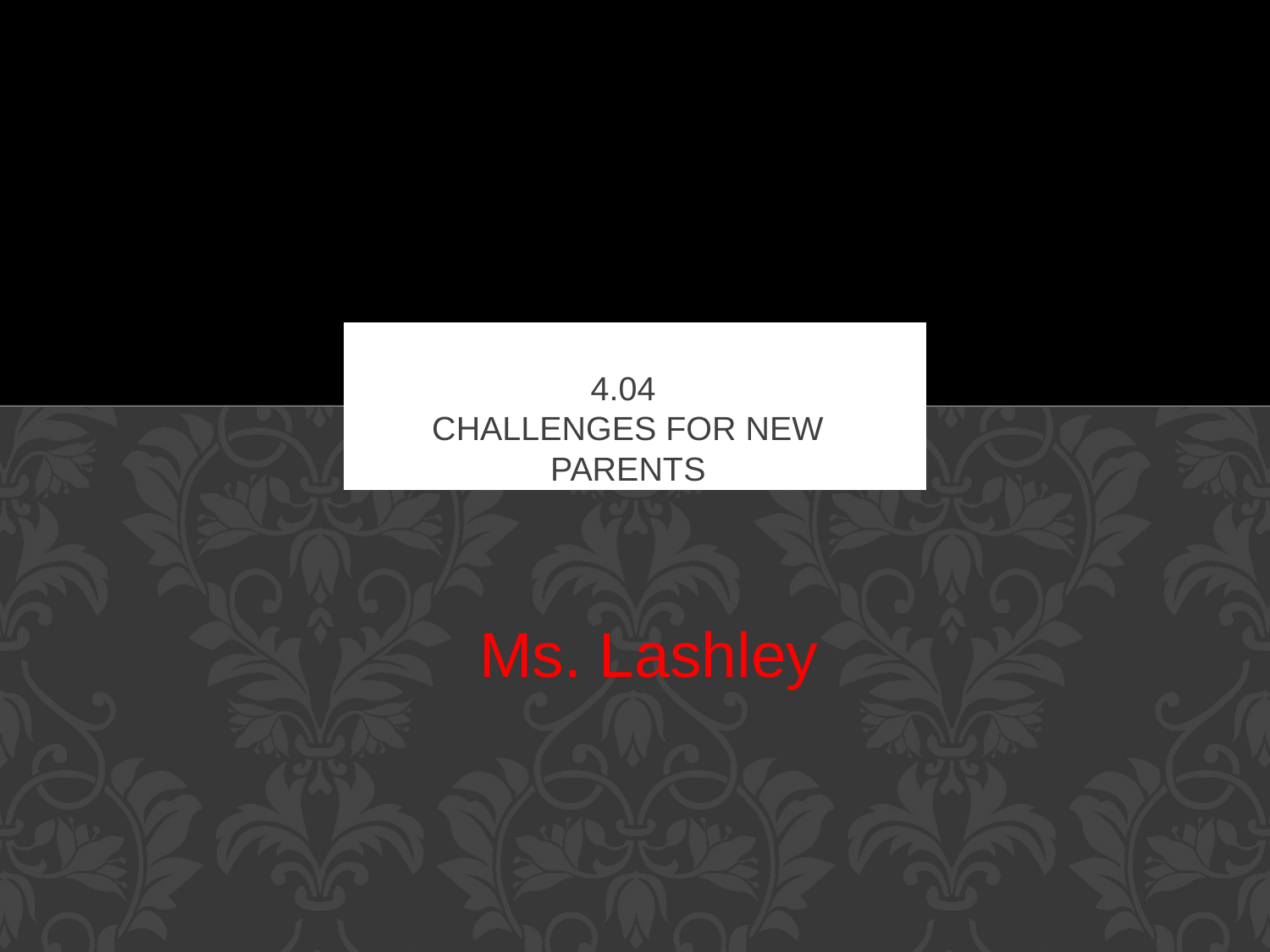

# 4.04 Challenges for new parents
Ms. Lashley